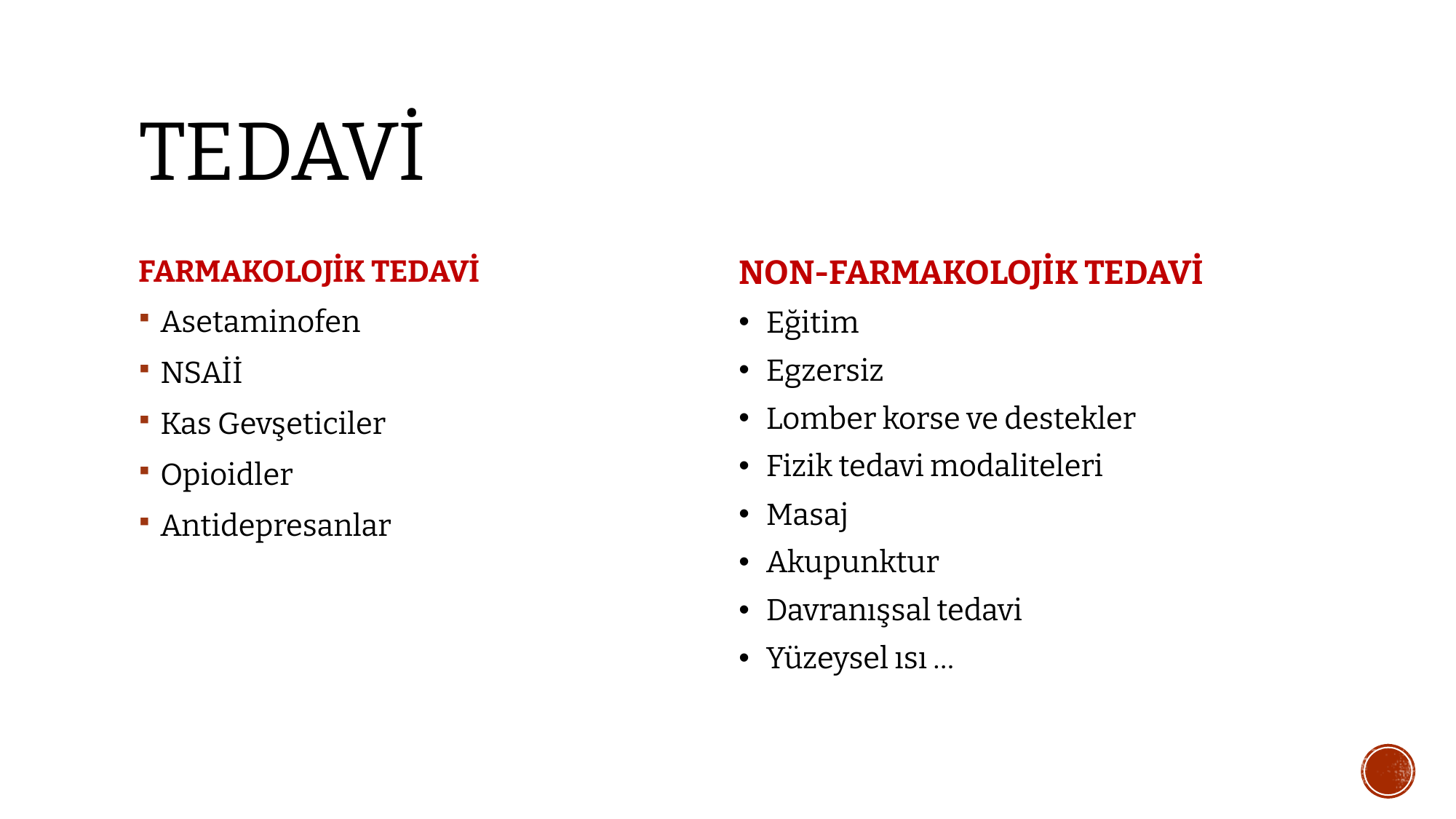

# TEDAVİ
FARMAKOLOJİK TEDAVİ
Asetaminofen
NSAİİ
Kas Gevşeticiler
Opioidler
Antidepresanlar
NON-FARMAKOLOJİK TEDAVİ
Eğitim
Egzersiz
Lomber korse ve destekler
Fizik tedavi modaliteleri
Masaj
Akupunktur
Davranışsal tedavi
Yüzeysel ısı …